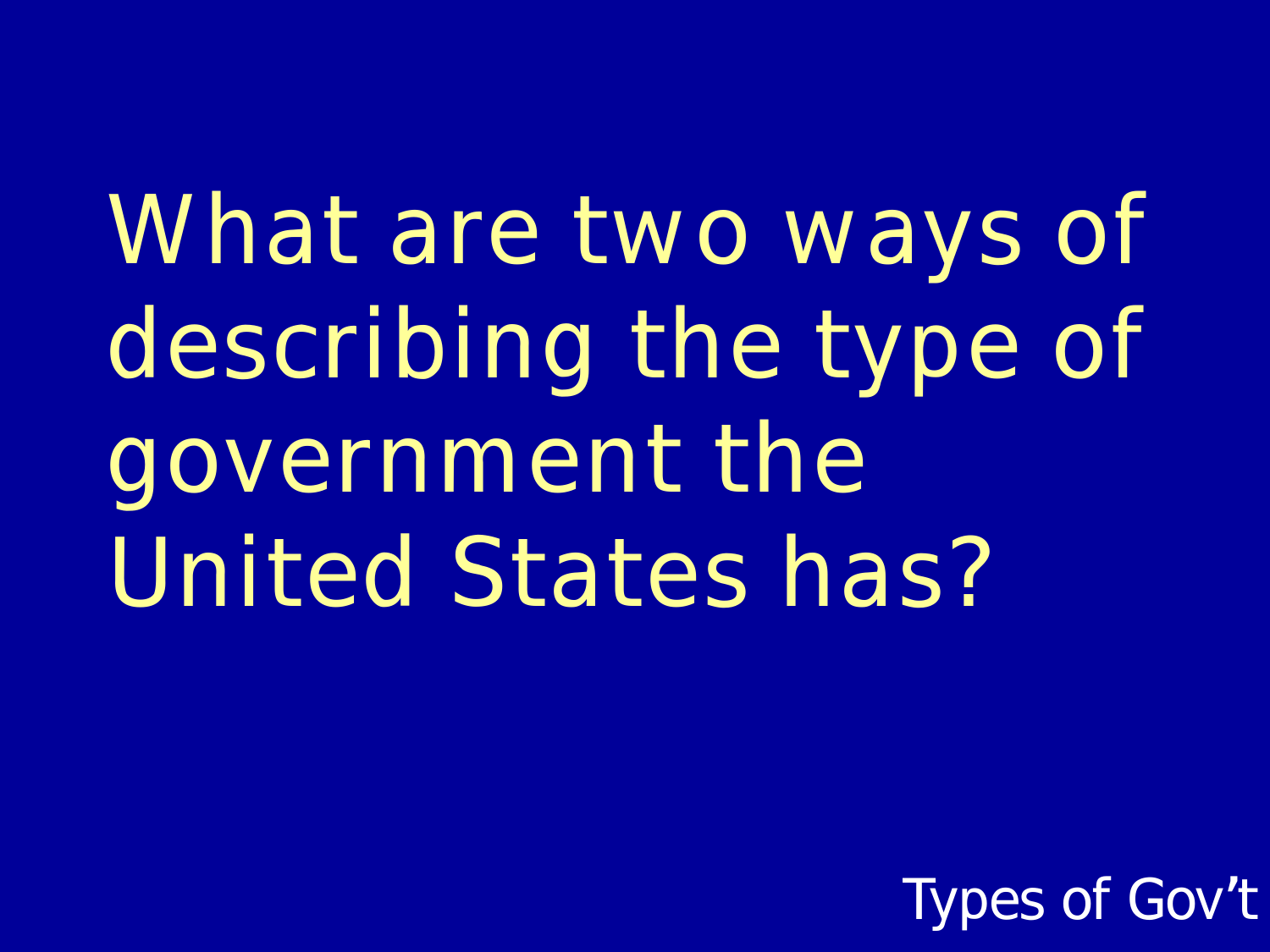

# What are two ways of describing the type of government the United States has?
Types of Gov’t